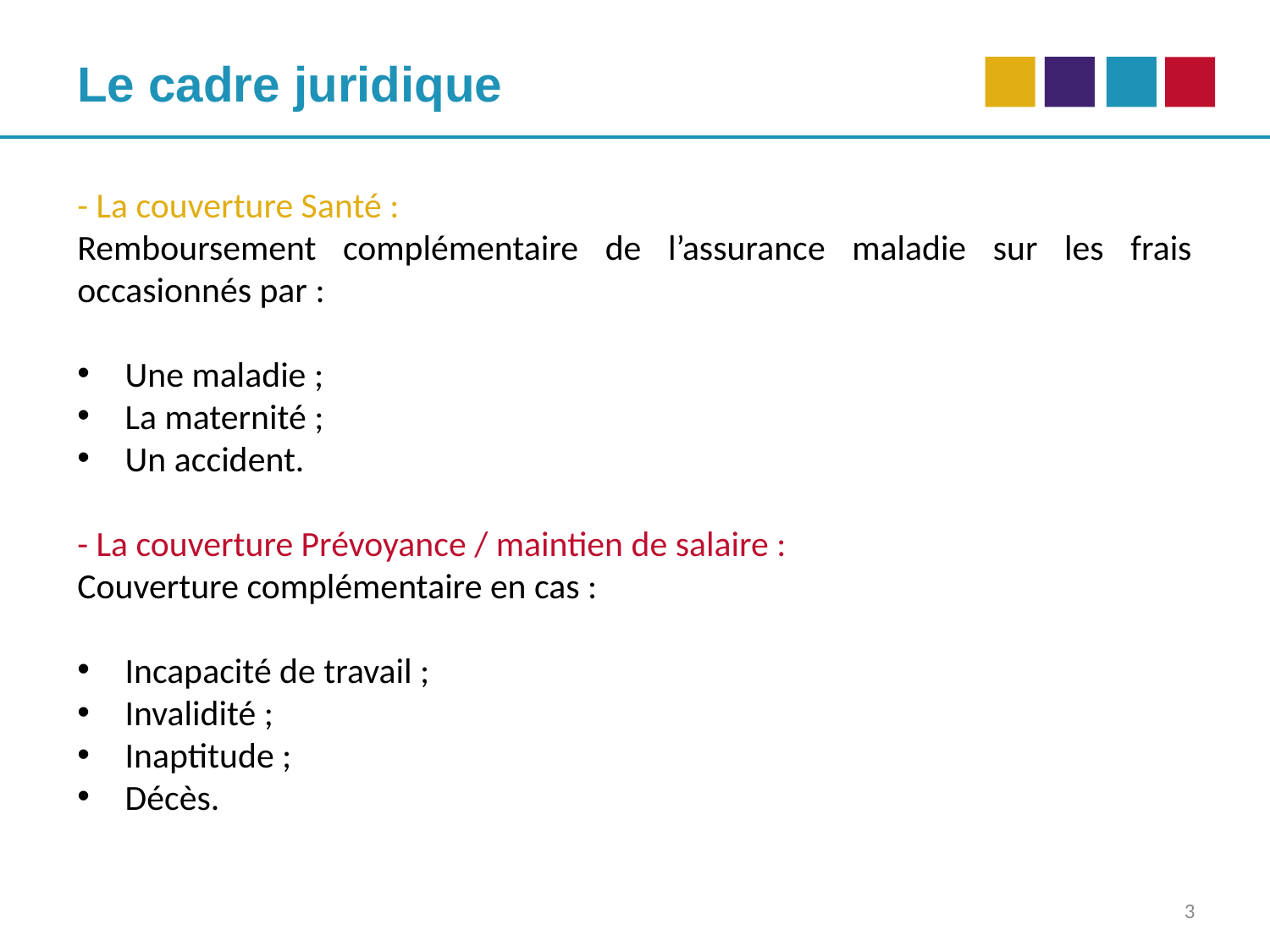

Le cadre juridique

- La couverture Santé :
Remboursement complémentaire de l’assurance maladie sur les frais occasionnés par :

Une maladie ;
La maternité ;
Un accident.

- La couverture Prévoyance / maintien de salaire :
Couverture complémentaire en cas :

Incapacité de travail ;
Invalidité ;
Inaptitude ;
Décès.

3